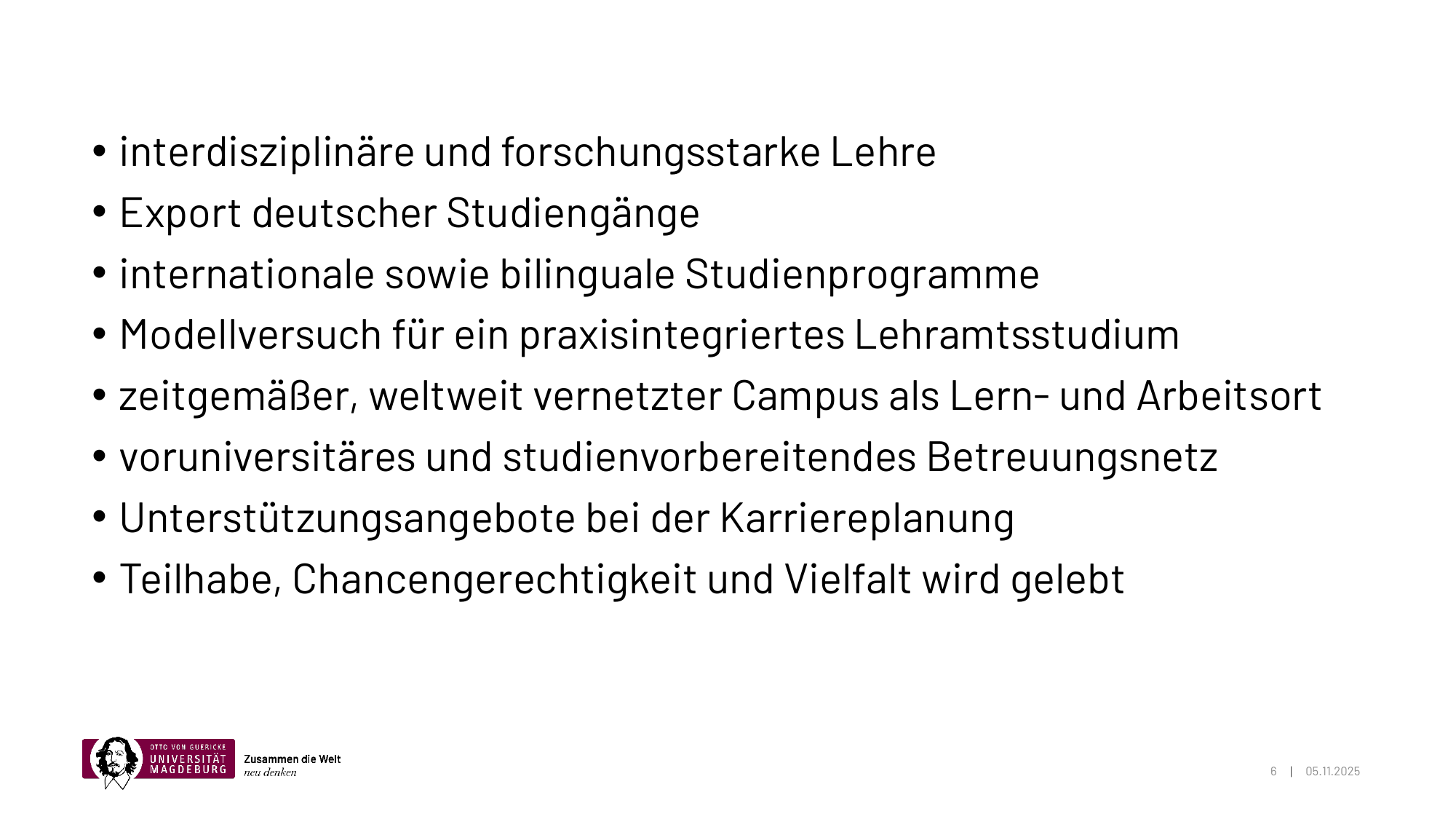

interdisziplinäre und forschungsstarke Lehre
Export deutscher Studiengänge
internationale sowie bilinguale Studienprogramme
Modellversuch für ein praxisintegriertes Lehramtsstudium
zeitgemäßer, weltweit vernetzter Campus als Lern- und Arbeitsort
voruniversitäres und studienvorbereitendes Betreuungsnetz
Unterstützungsangebote bei der Karriereplanung
Teilhabe, Chancengerechtigkeit und Vielfalt wird gelebt